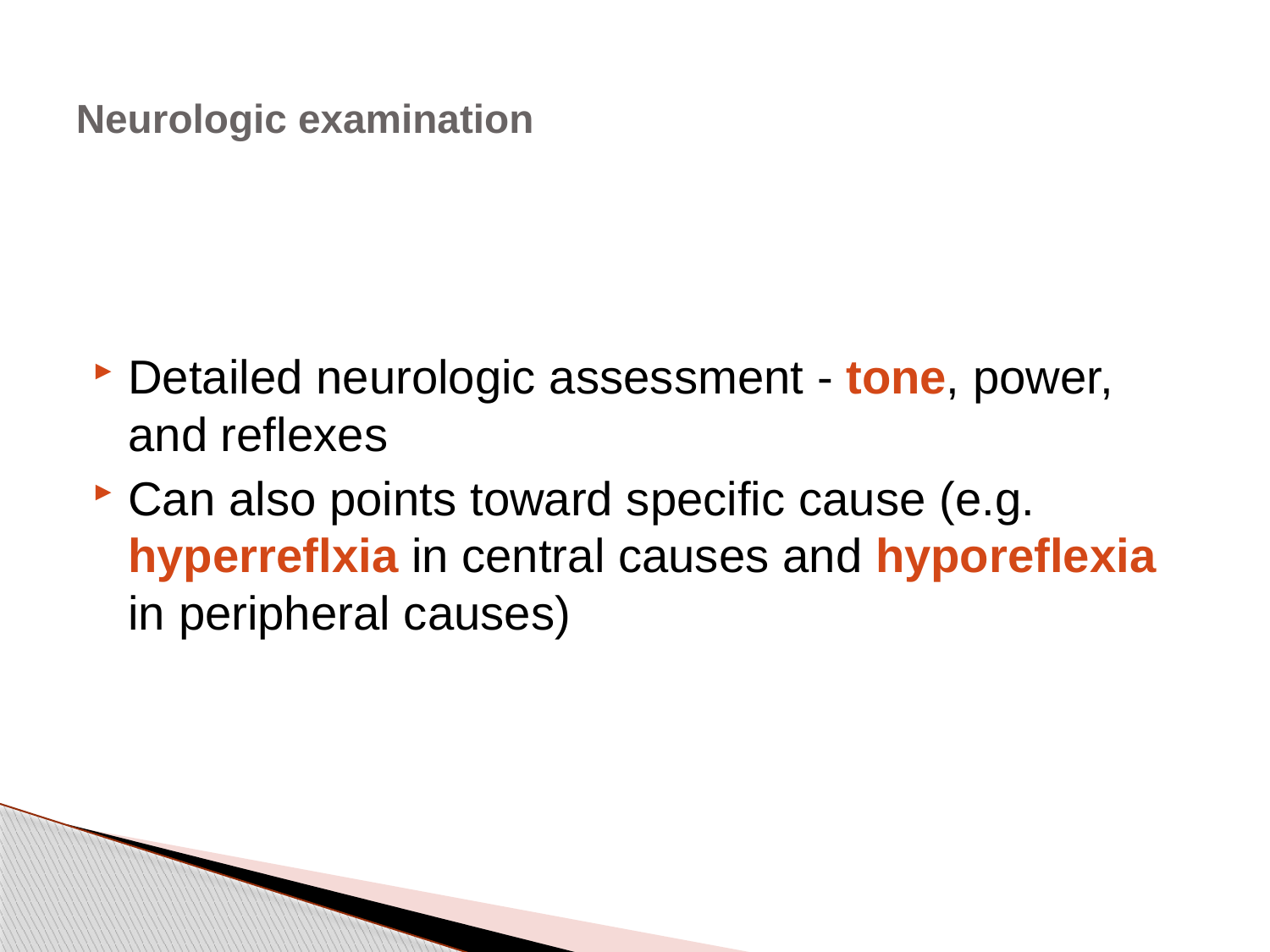

# Neurologic examination

Detailed neurologic assessment - tone, power, and reflexes
Can also points toward specific cause (e.g. hyperreflxia in central causes and hyporeflexia in peripheral causes)